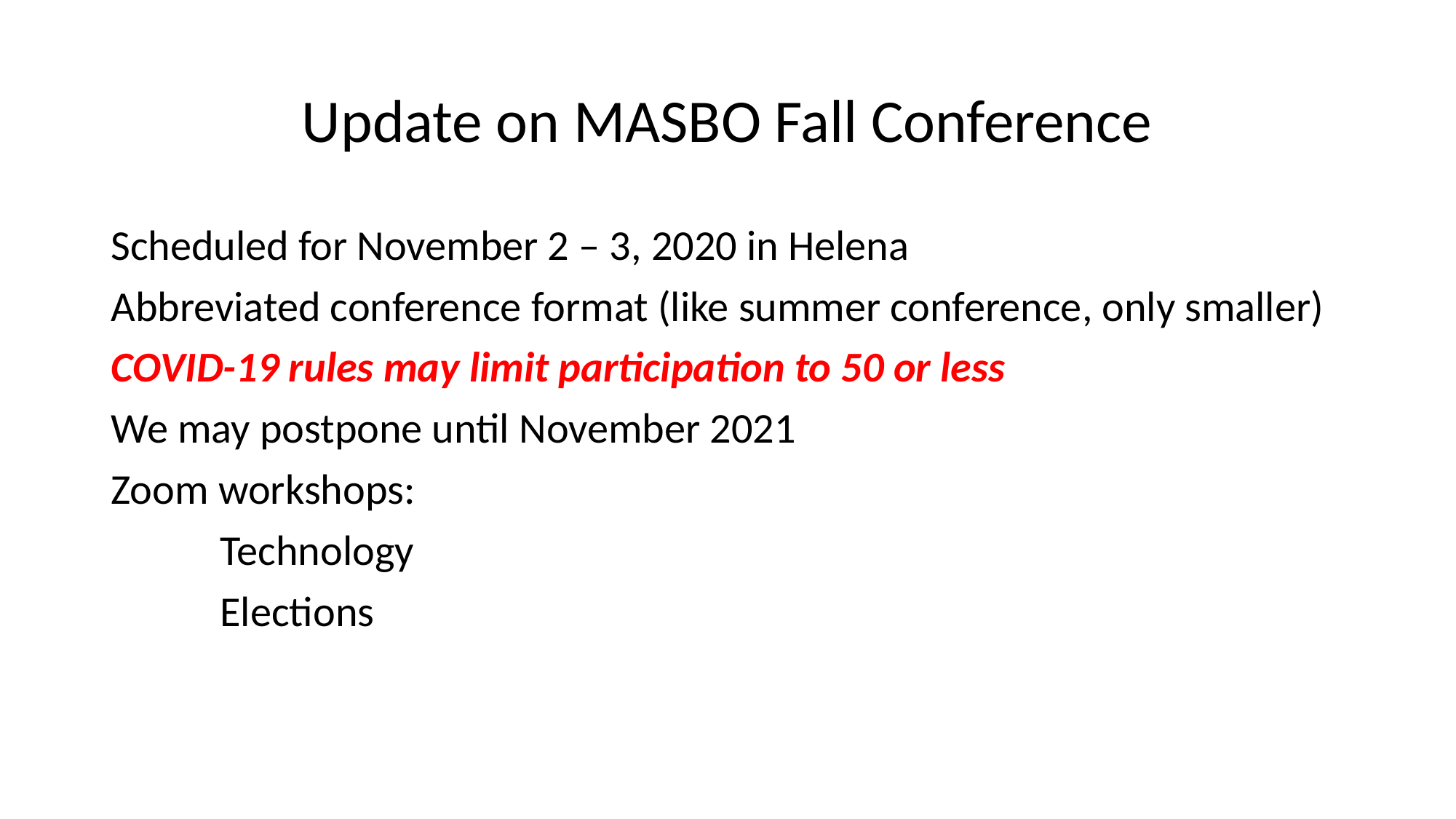

# Update on MASBO Fall Conference
Scheduled for November 2 – 3, 2020 in Helena
Abbreviated conference format (like summer conference, only smaller)
COVID-19 rules may limit participation to 50 or less
We may postpone until November 2021
Zoom workshops:
	Technology
	Elections